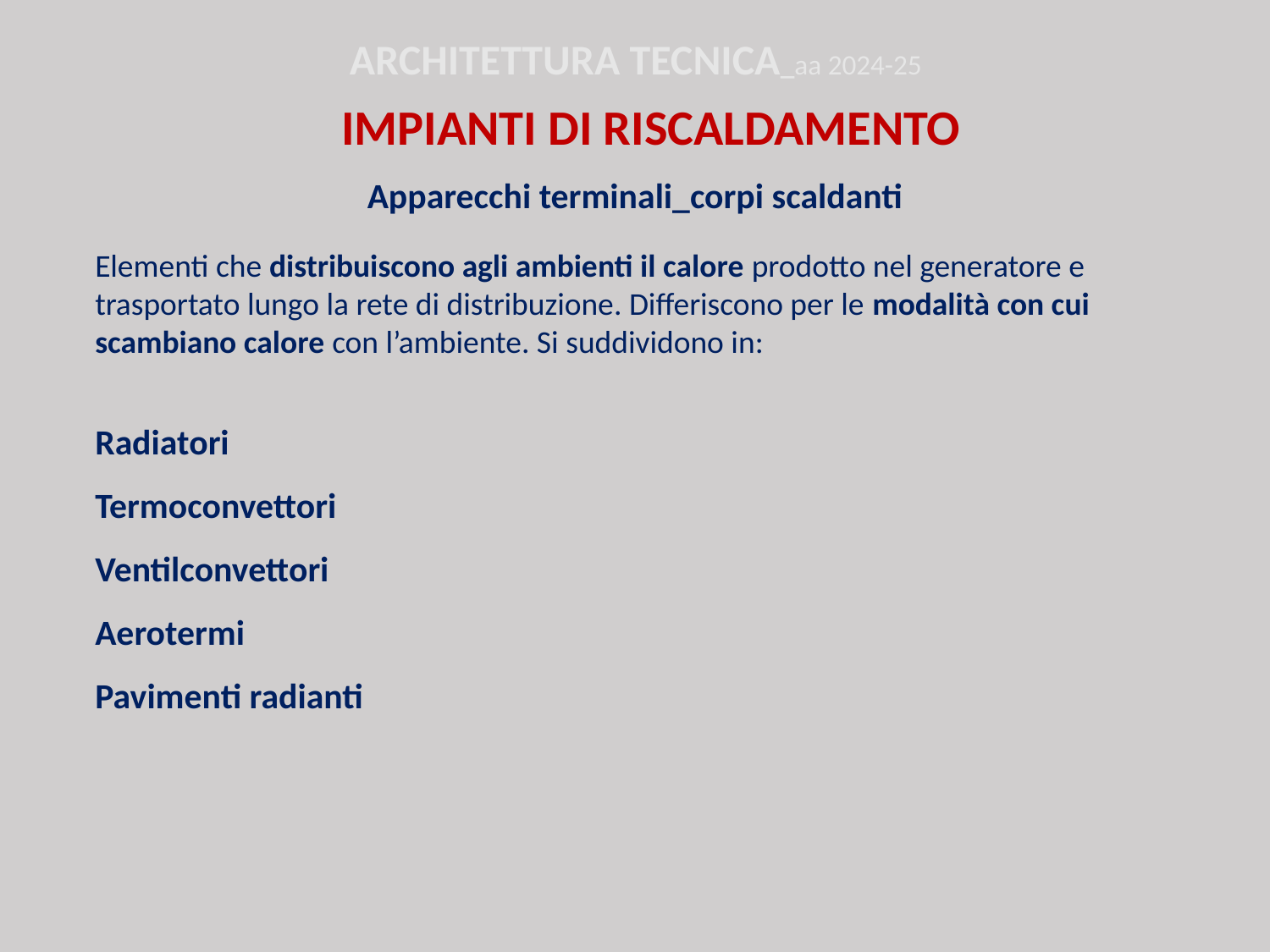

ARCHITETTURA TECNICA_aa 2024-25
Impianti di riscaldamento
Apparecchi terminali_corpi scaldanti
Elementi che distribuiscono agli ambienti il calore prodotto nel generatore e trasportato lungo la rete di distribuzione. Differiscono per le modalità con cui scambiano calore con l’ambiente. Si suddividono in:

Radiatori
Termoconvettori
Ventilconvettori
Aerotermi
Pavimenti radianti